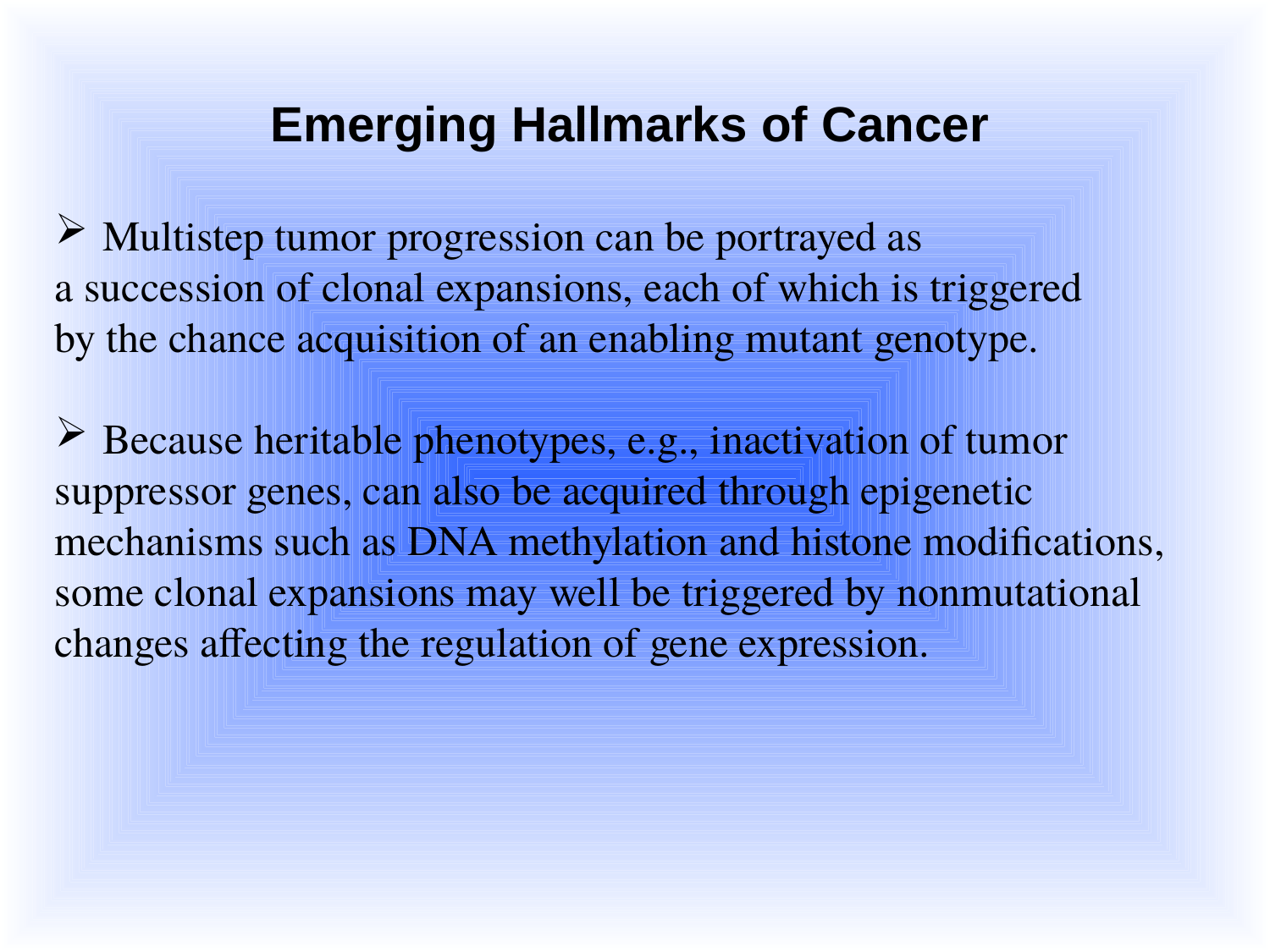

Emerging Hallmarks of Cancer
Multistep tumor progression can be portrayed as
a succession of clonal expansions, each of which is triggered
by the chance acquisition of an enabling mutant genotype.

Because heritable phenotypes, e.g., inactivation of tumor
suppressor genes, can also be acquired through epigenetic
mechanisms such as DNA methylation and histone modifications, some clonal expansions may well be triggered by nonmutational changes affecting the regulation of gene expression.